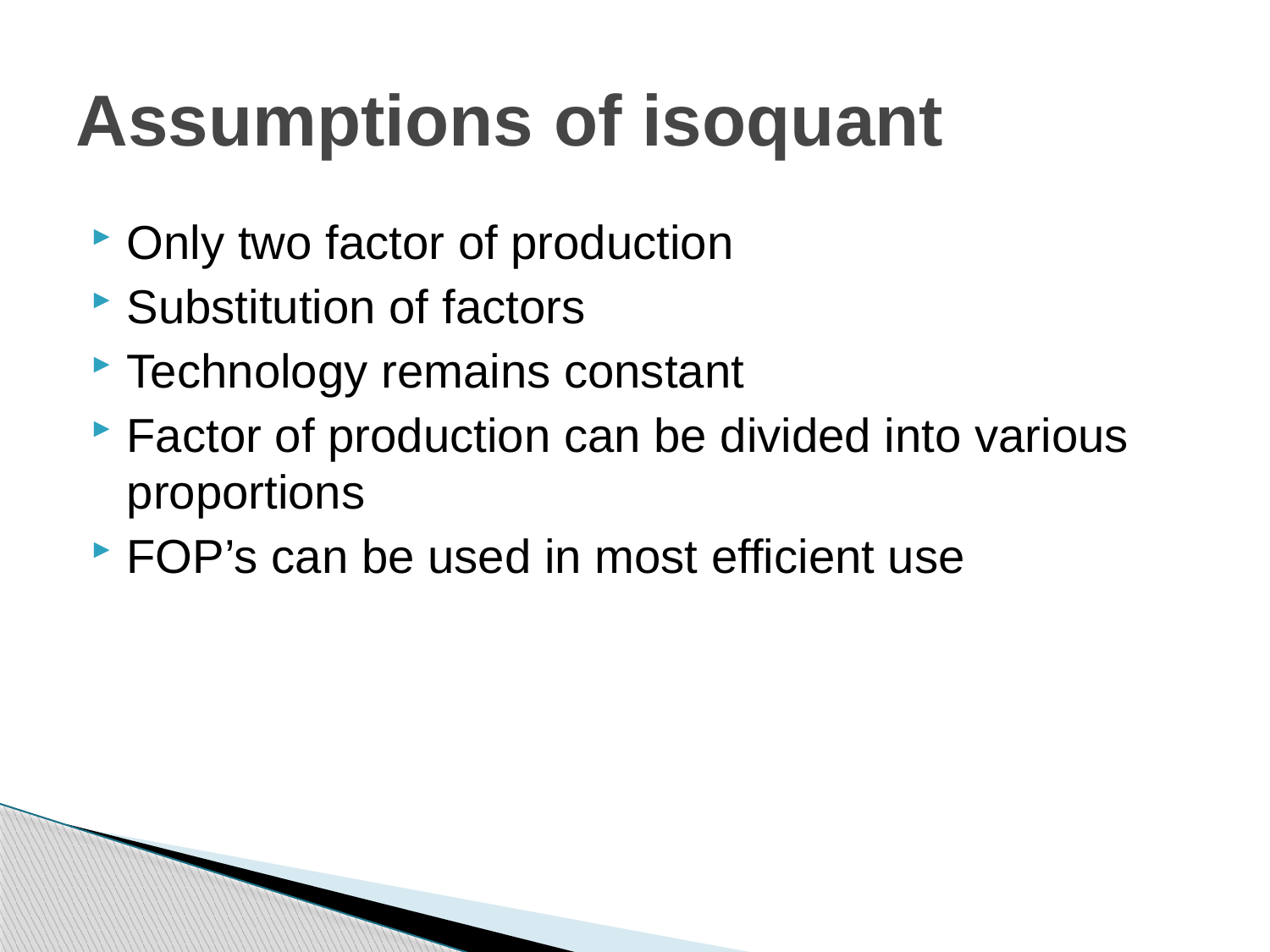

# Assumptions of isoquant
Only two factor of production
Substitution of factors
Technology remains constant
Factor of production can be divided into various proportions
FOP’s can be used in most efficient use